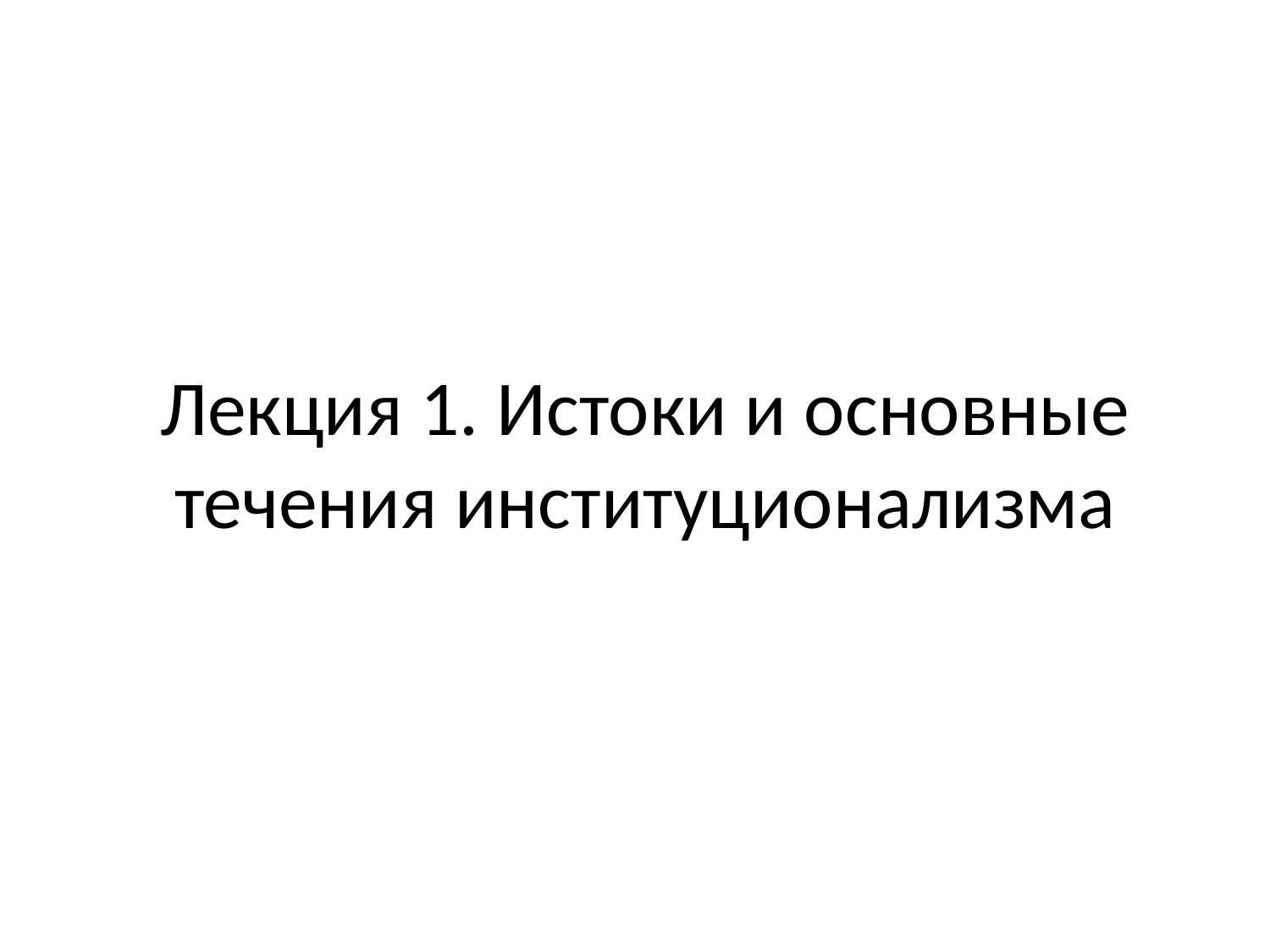

# Лекция 1. Истоки и основные течения институционализма